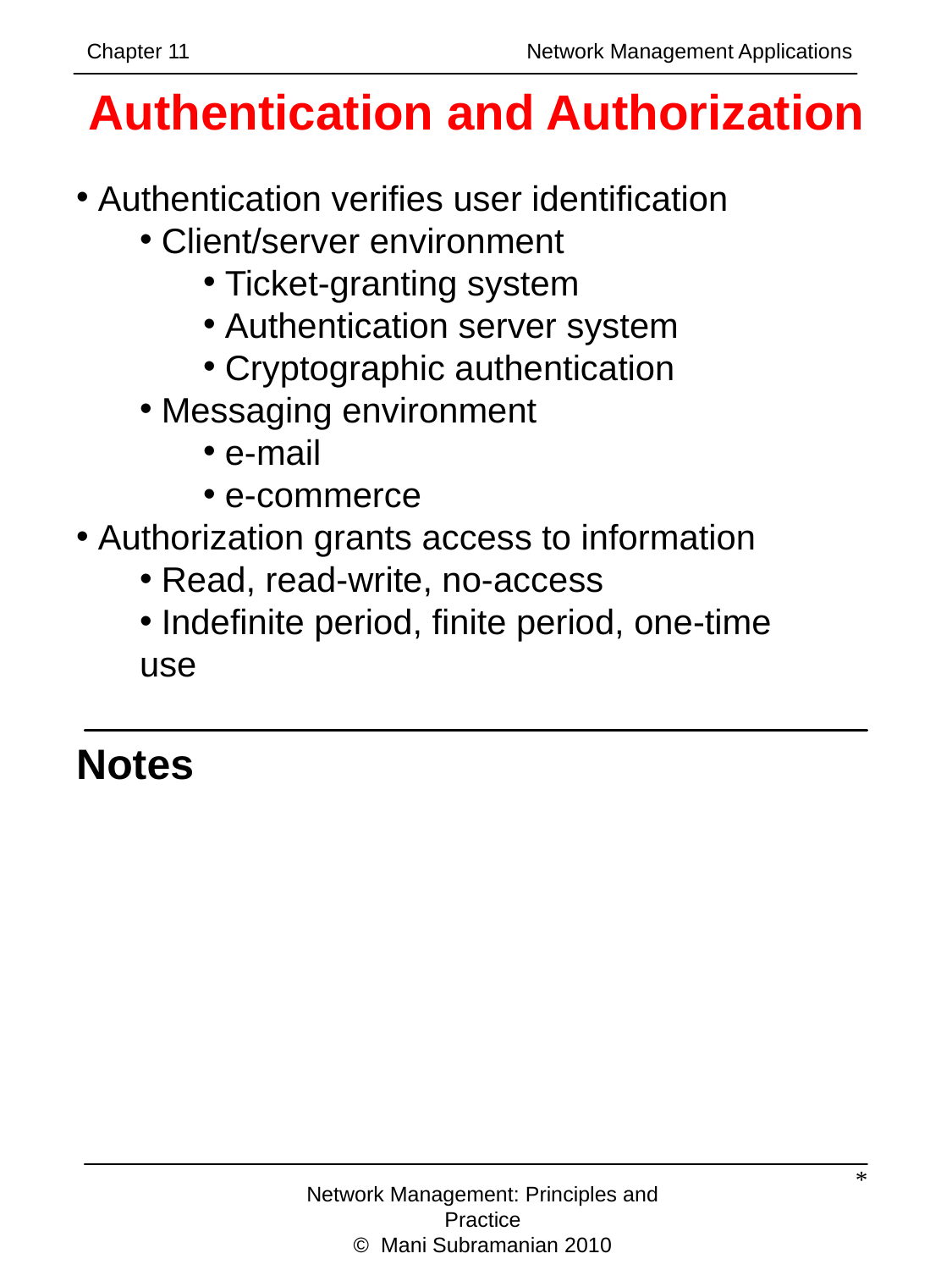

Chapter 11		     	          Network Management Applications

Authentication and Authorization
 Authentication verifies user identification
 Client/server environment
 Ticket-granting system
 Authentication server system
 Cryptographic authentication
 Messaging environment
 e-mail
 e-commerce
 Authorization grants access to information
 Read, read-write, no-access
 Indefinite period, finite period, one-time use
Notes
*
Network Management: Principles and Practice
©  Mani Subramanian 2010